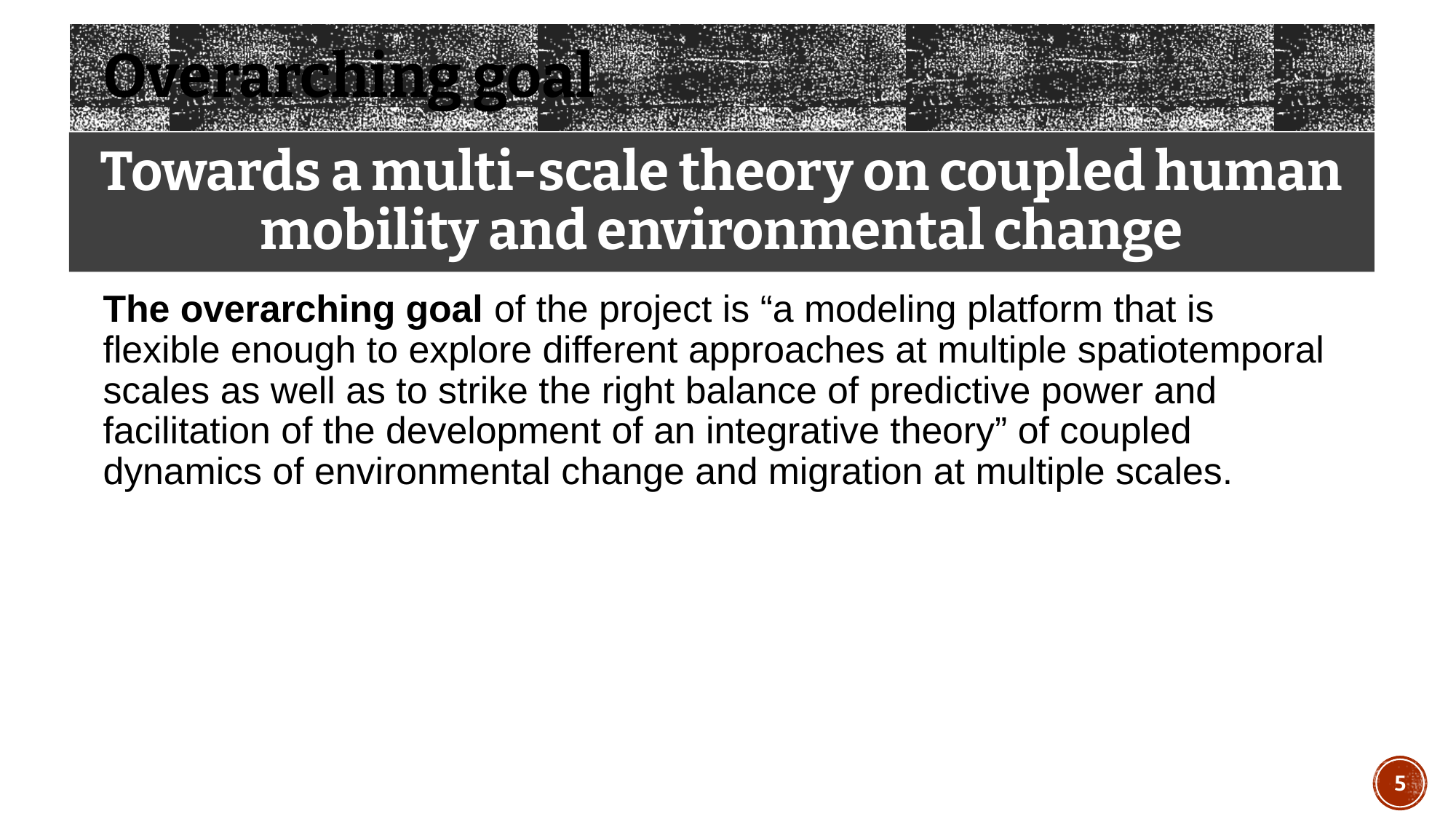

# Overarching goal
Towards a multi-scale theory on coupled human mobility and environmental change
The overarching goal of the project is “a modeling platform that is flexible enough to explore different approaches at multiple spatiotemporal scales as well as to strike the right balance of predictive power and facilitation of the development of an integrative theory” of coupled dynamics of environmental change and migration at multiple scales.
5